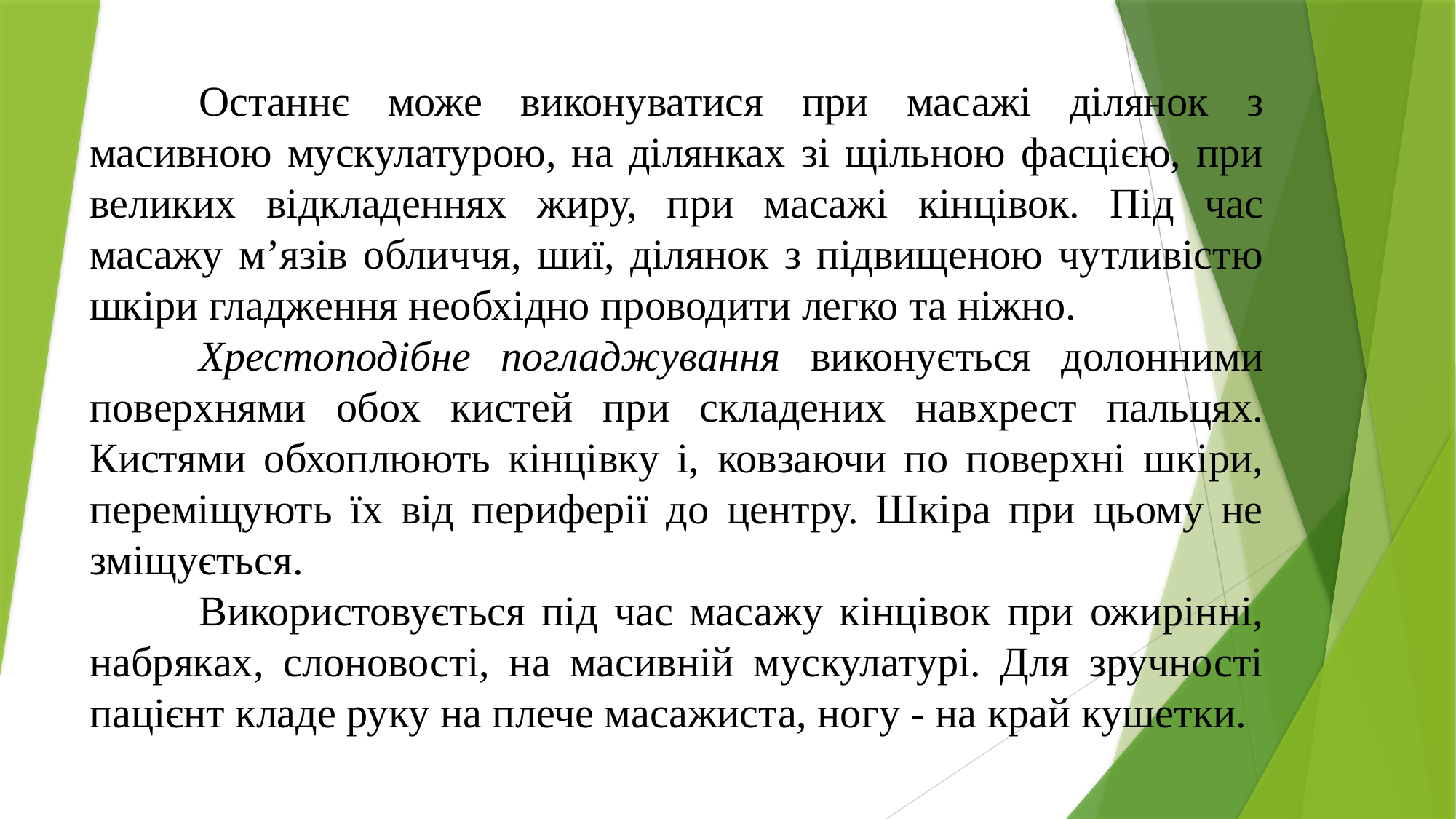

Останнє може виконуватися при масажі ділянок з масивною мускулатурою, на ділянках зі щільною фасцією, при великих відкладеннях жиру, при масажі кінцівок. Під час масажу м’язів обличчя, шиї, ділянок з підвищеною чутливістю шкіри гладження необхідно проводити легко та ніжно.
	Хрестоподібне погладжування виконується долонними поверхнями обох кистей при складених навхрест пальцях. Кистями обхоплюють кінцівку і, ковзаючи по поверхні шкіри, переміщують їх від периферії до центру. Шкіра при цьому не зміщується.
	Використовується під час масажу кінцівок при ожирінні, набряках, слоновості, на масивній мускулатурі. Для зручності пацієнт кладе руку на плече масажиста, ногу - на край кушетки.